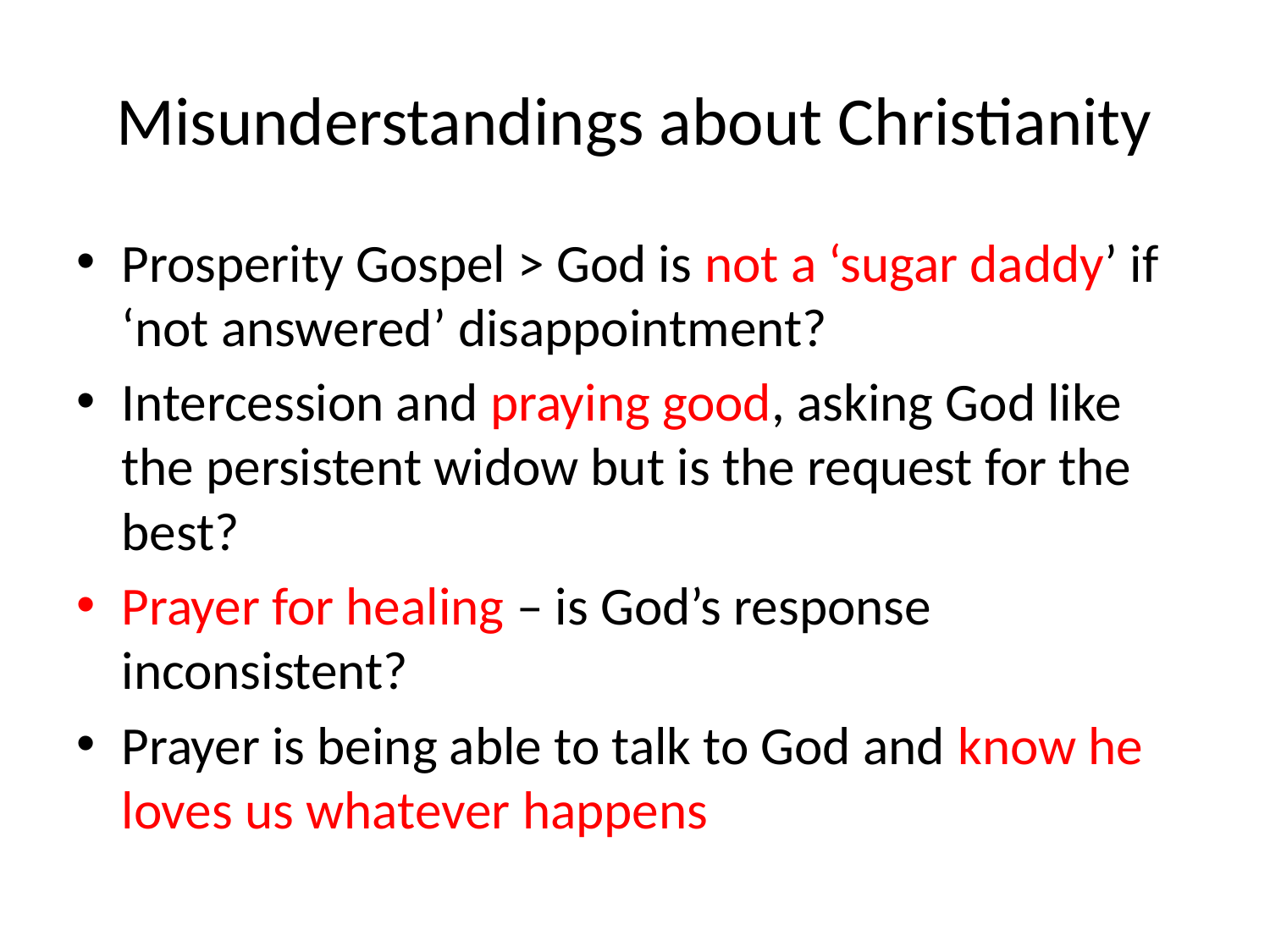

# Misunderstandings about Christianity
Prosperity Gospel > God is not a ‘sugar daddy’ if ‘not answered’ disappointment?
Intercession and praying good, asking God like the persistent widow but is the request for the best?
Prayer for healing – is God’s response inconsistent?
Prayer is being able to talk to God and know he loves us whatever happens